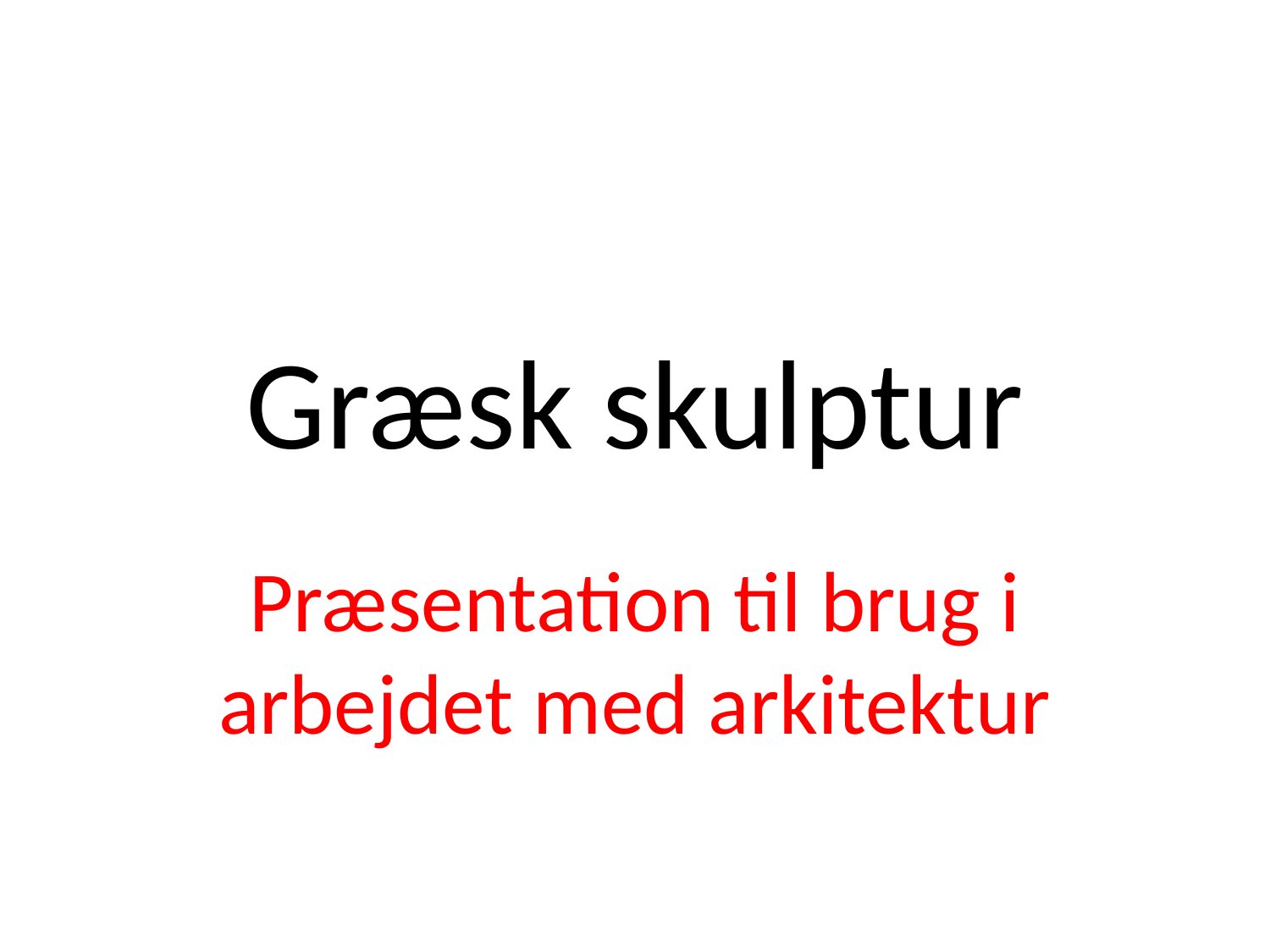

# Græsk skulptur
Præsentation til brug i arbejdet med arkitektur